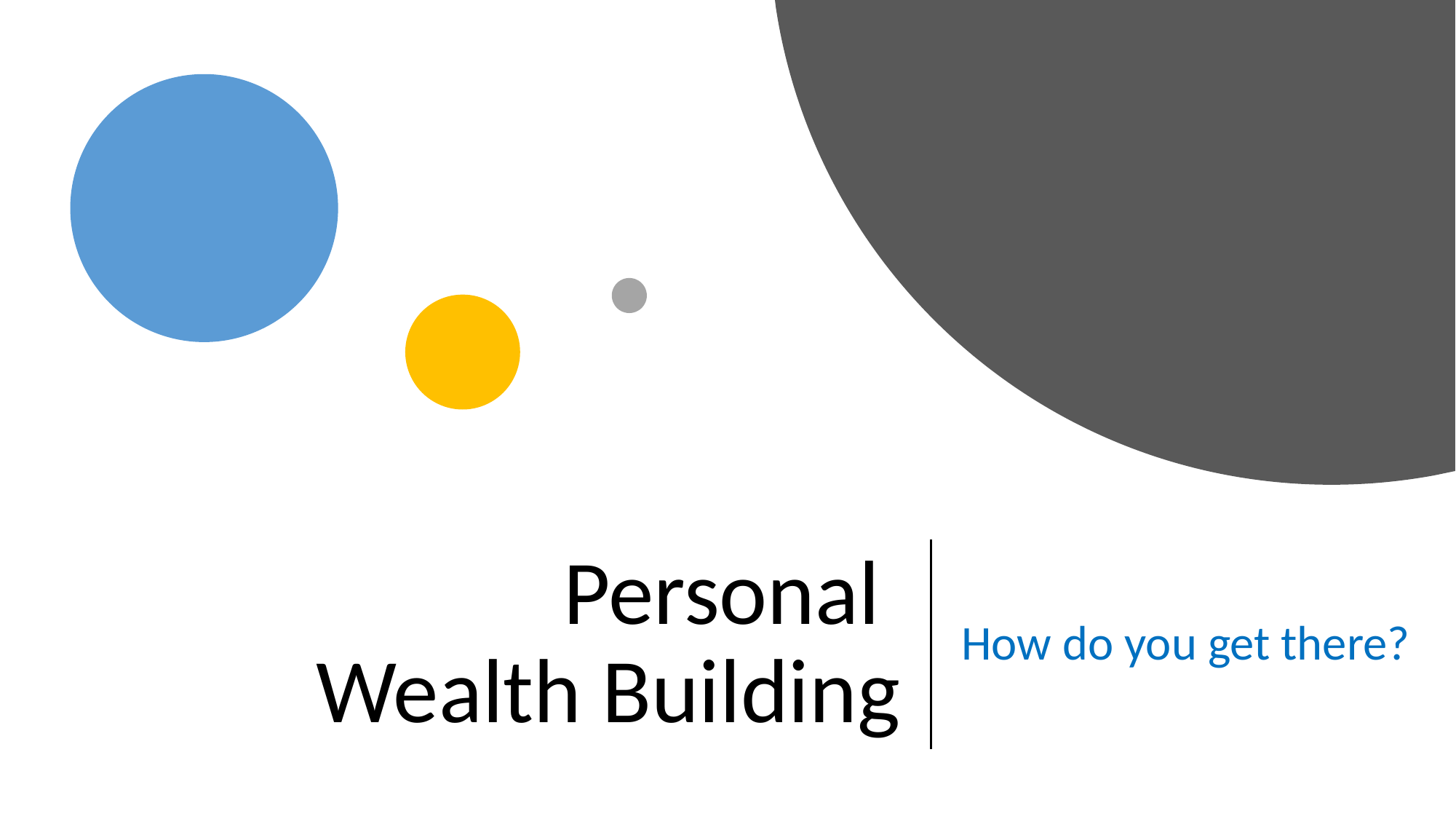

# Personal Wealth Building
How do you get there?